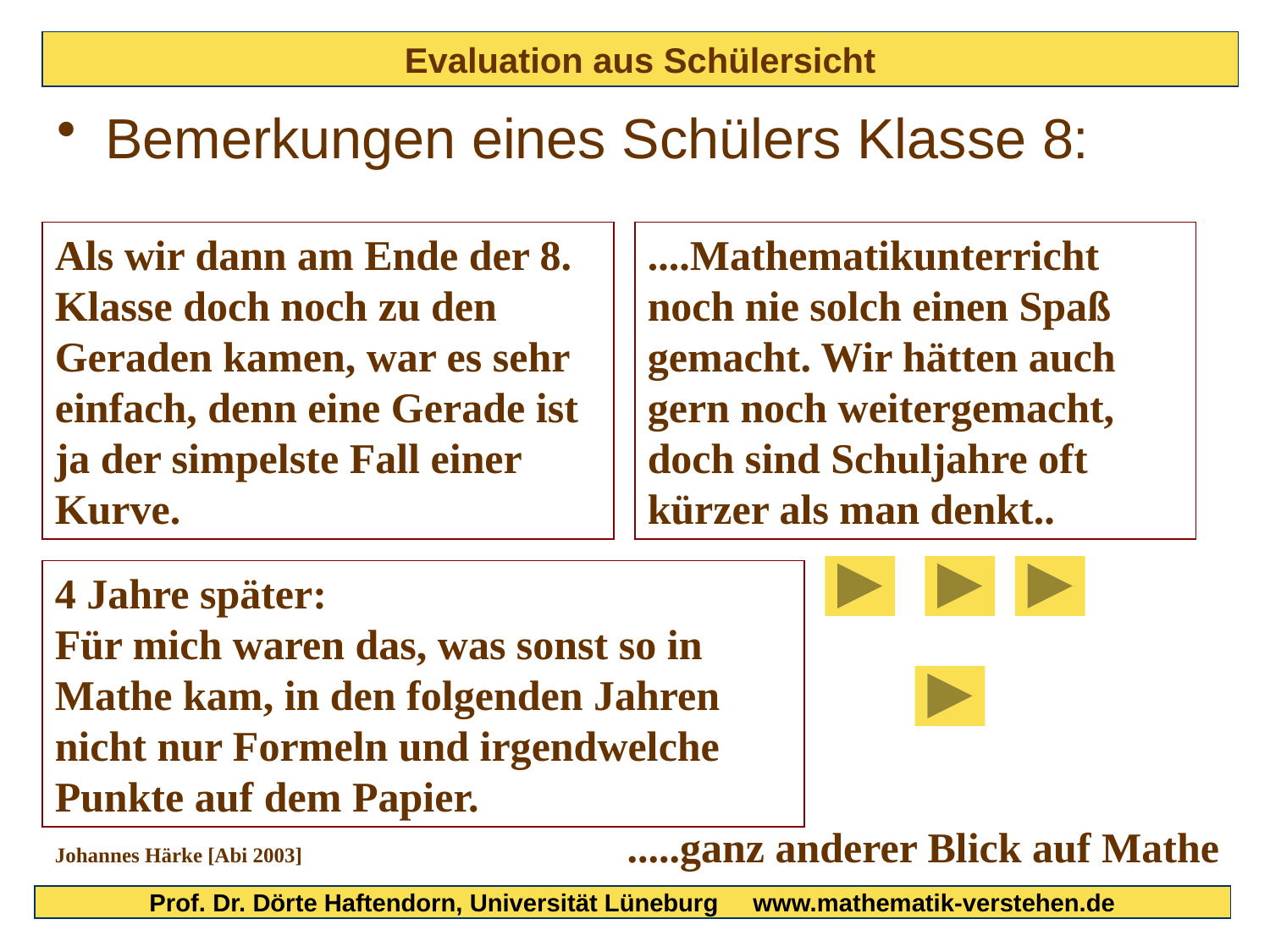

Evaluation aus Schülersicht
Bemerkungen eines Schülers Klasse 8:
Als wir dann am Ende der 8. Klasse doch noch zu den Geraden kamen, war es sehr einfach, denn eine Gerade ist ja der simpelste Fall einer Kurve.
....Mathematikunterricht noch nie solch einen Spaß gemacht. Wir hätten auch gern noch weitergemacht,
doch sind Schuljahre oft kürzer als man denkt..

4 Jahre später:
Für mich waren das, was sonst so in Mathe kam, in den folgenden Jahren nicht nur Formeln und irgendwelche Punkte auf dem Papier.

.....ganz anderer Blick auf Mathe
Johannes Härke [Abi 2003]
Prof. Dr. Dörte Haftendorn, Universität Lüneburg     www.mathematik-verstehen.de